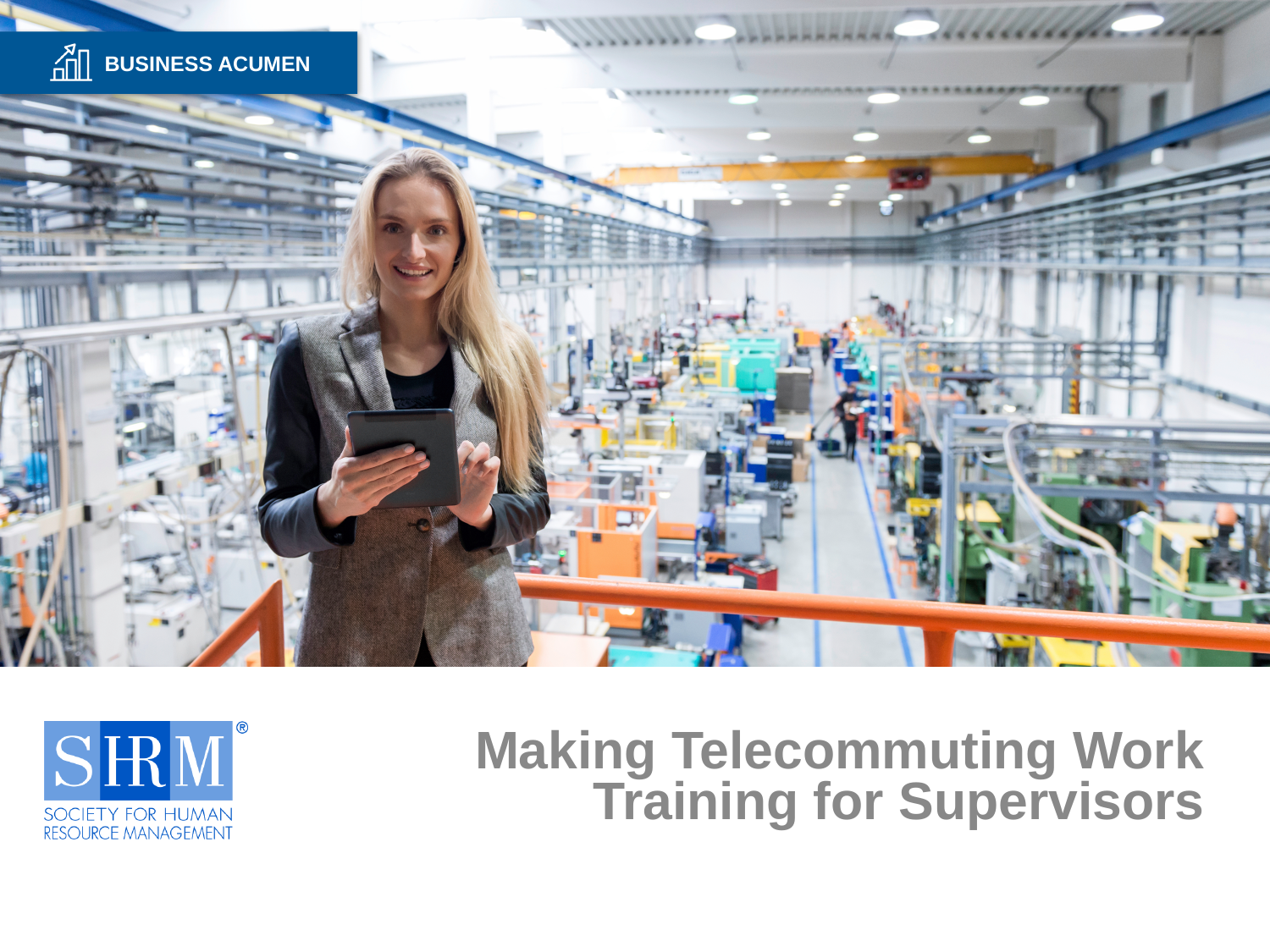

# Making Telecommuting Work Training for Supervisors